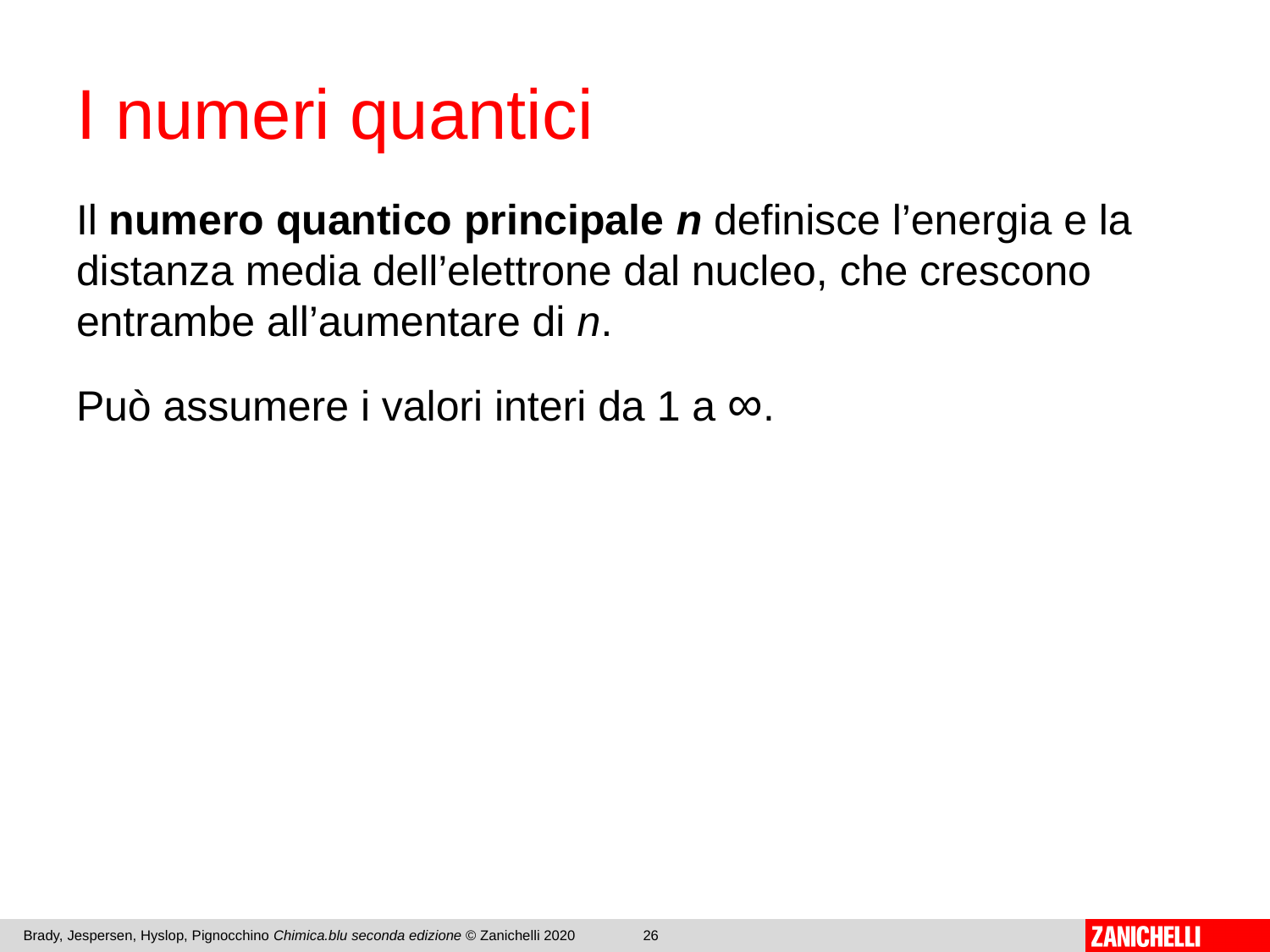

# I numeri quantici
Il numero quantico principale n definisce l’energia e la distanza media dell’elettrone dal nucleo, che crescono entrambe all’aumentare di n.
Può assumere i valori interi da 1 a ∞.
Brady, Jespersen, Hyslop, Pignocchino Chimica.blu seconda edizione © Zanichelli 2020